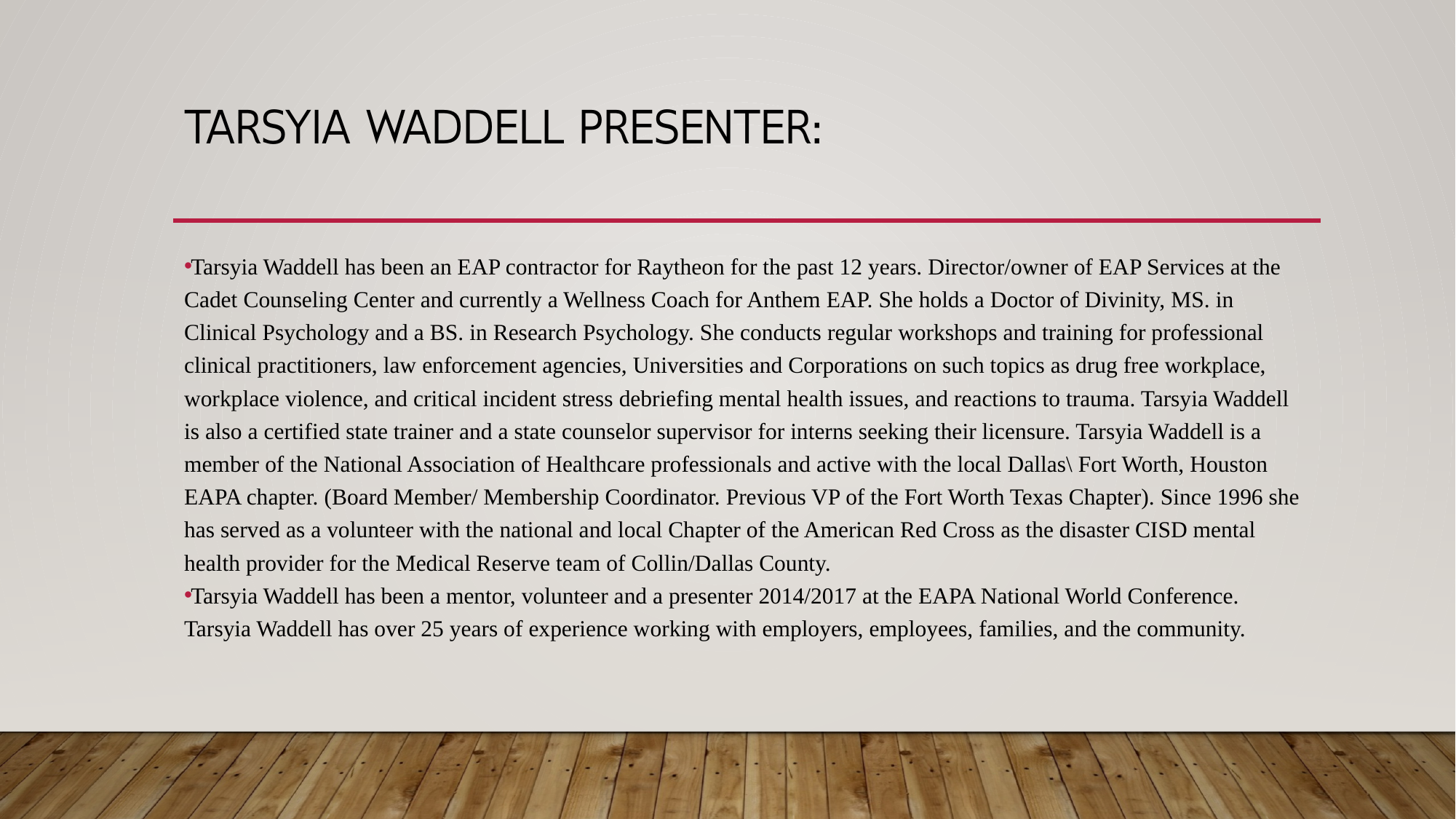

# Tarsyia Waddell PRESENTER:
Tarsyia Waddell has been an EAP contractor for Raytheon for the past 12 years. Director/owner of EAP Services at the Cadet Counseling Center and currently a Wellness Coach for Anthem EAP. She holds a Doctor of Divinity, MS. in Clinical Psychology and a BS. in Research Psychology. She conducts regular workshops and training for professional clinical practitioners, law enforcement agencies, Universities and Corporations on such topics as drug free workplace, workplace violence, and critical incident stress debriefing mental health issues, and reactions to trauma. Tarsyia Waddell is also a certified state trainer and a state counselor supervisor for interns seeking their licensure. Tarsyia Waddell is a member of the National Association of Healthcare professionals and active with the local Dallas\ Fort Worth, Houston EAPA chapter. (Board Member/ Membership Coordinator. Previous VP of the Fort Worth Texas Chapter). Since 1996 she has served as a volunteer with the national and local Chapter of the American Red Cross as the disaster CISD mental health provider for the Medical Reserve team of Collin/Dallas County.
Tarsyia Waddell has been a mentor, volunteer and a presenter 2014/2017 at the EAPA National World Conference. Tarsyia Waddell has over 25 years of experience working with employers, employees, families, and the community.